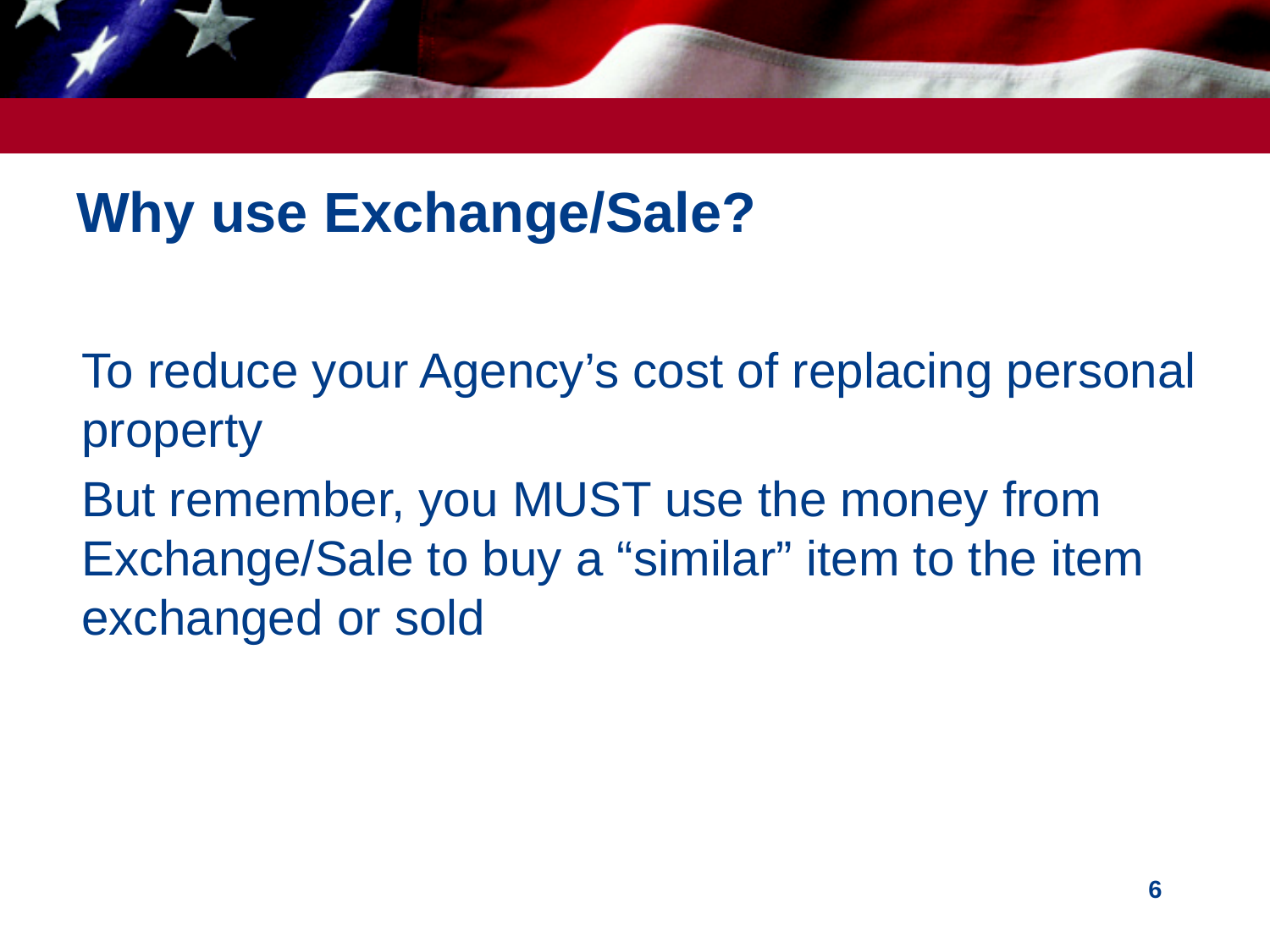

# Why use Exchange/Sale?
To reduce your Agency’s cost of replacing personal property
But remember, you MUST use the money from Exchange/Sale to buy a “similar” item to the item exchanged or sold
6